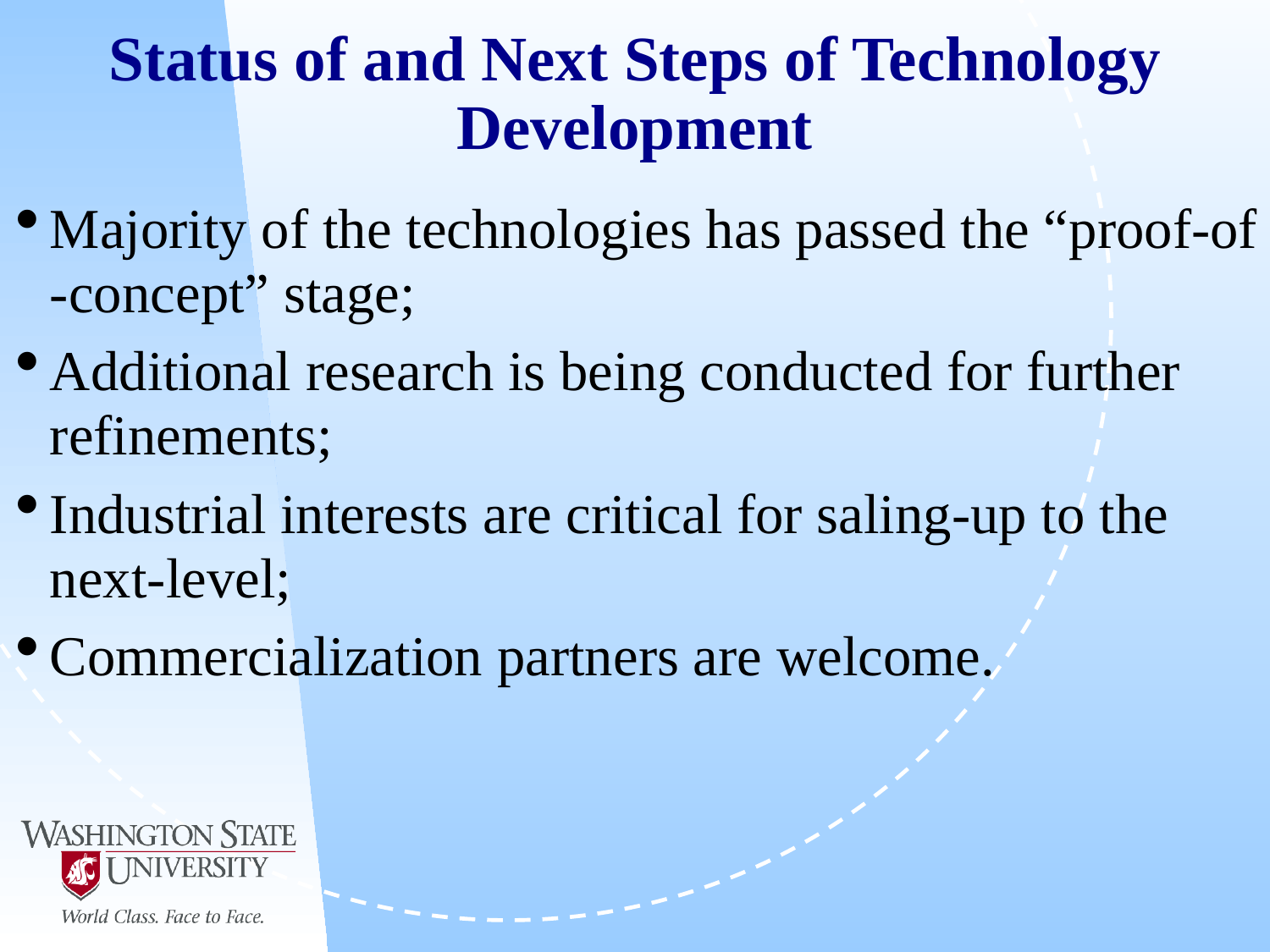

# Status of and Next Steps of Technology Development
Majority of the technologies has passed the “proof-of -concept” stage;
Additional research is being conducted for further  refinements;
Industrial interests are critical for saling-up to the next-level;
Commercialization partners are welcome.